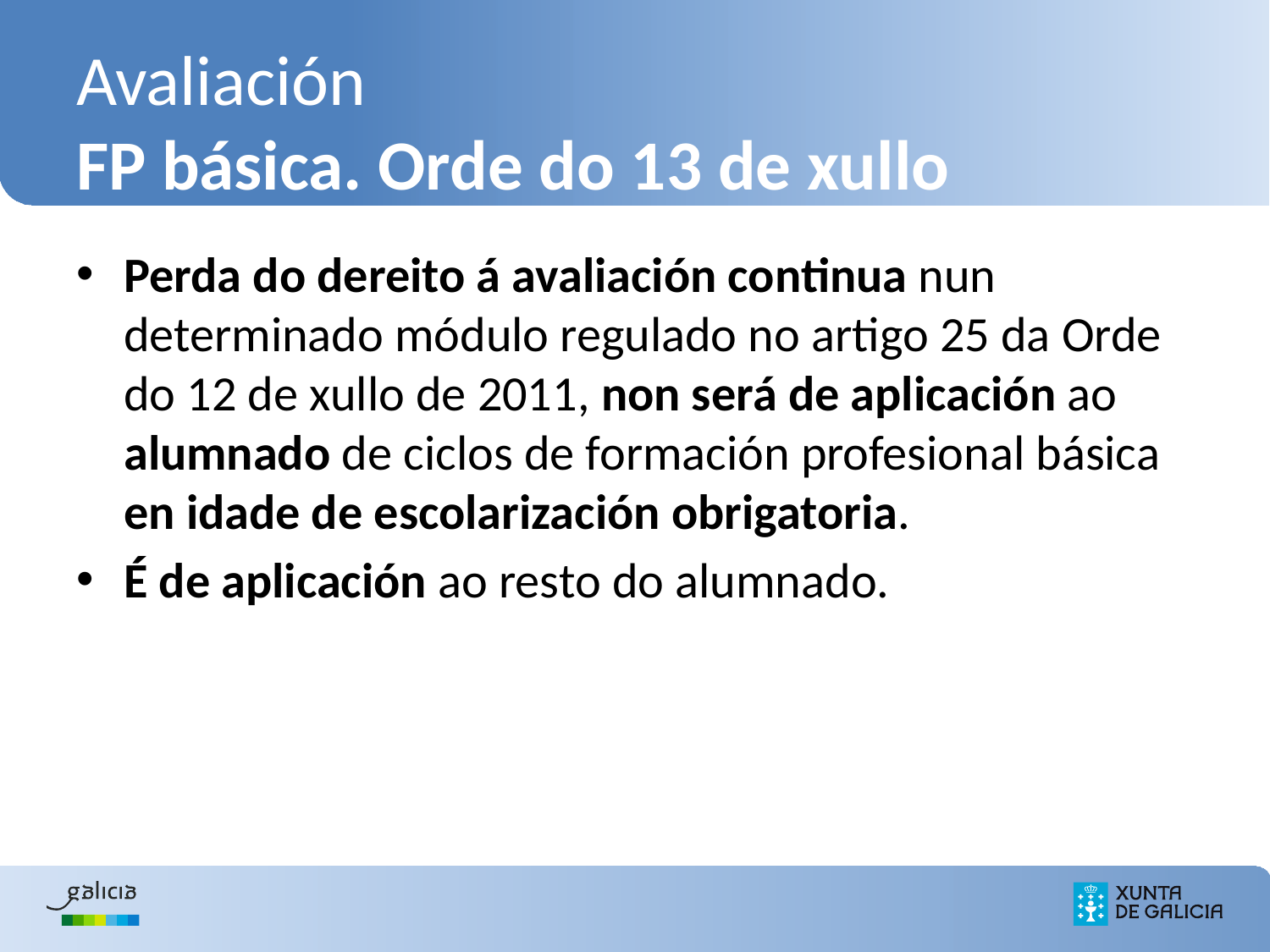

# Avaliación FP básica. Orde do 13 de xullo
Perda do dereito á avaliación continua nun determinado módulo regulado no artigo 25 da Orde do 12 de xullo de 2011, non será de aplicación ao alumnado de ciclos de formación profesional básica en idade de escolarización obrigatoria.
É de aplicación ao resto do alumnado.